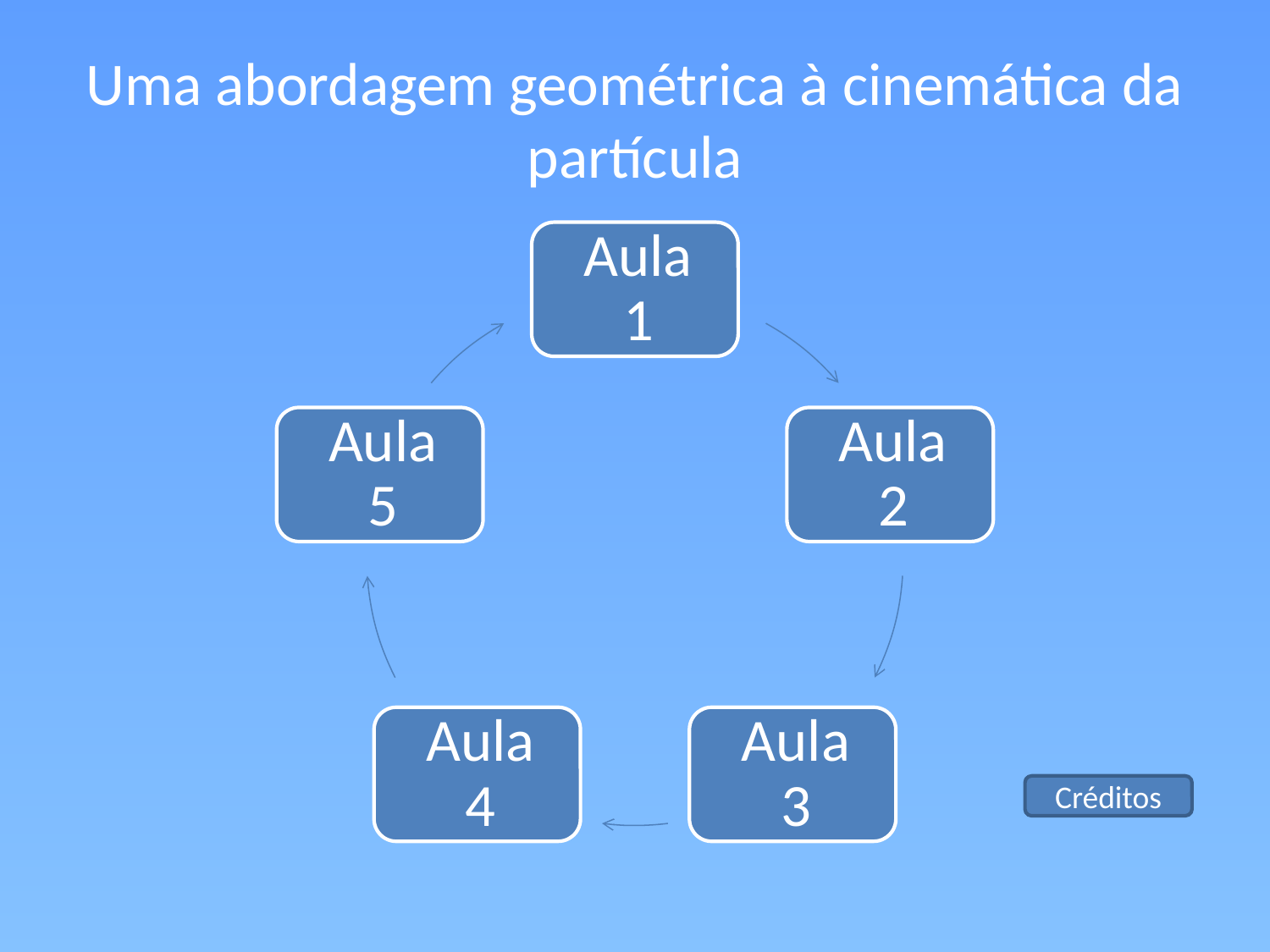

# Uma abordagem geométrica à cinemática da partícula
Aula 1
Aula 2
Aula 3
Aula 4
Aula 5
Créditos